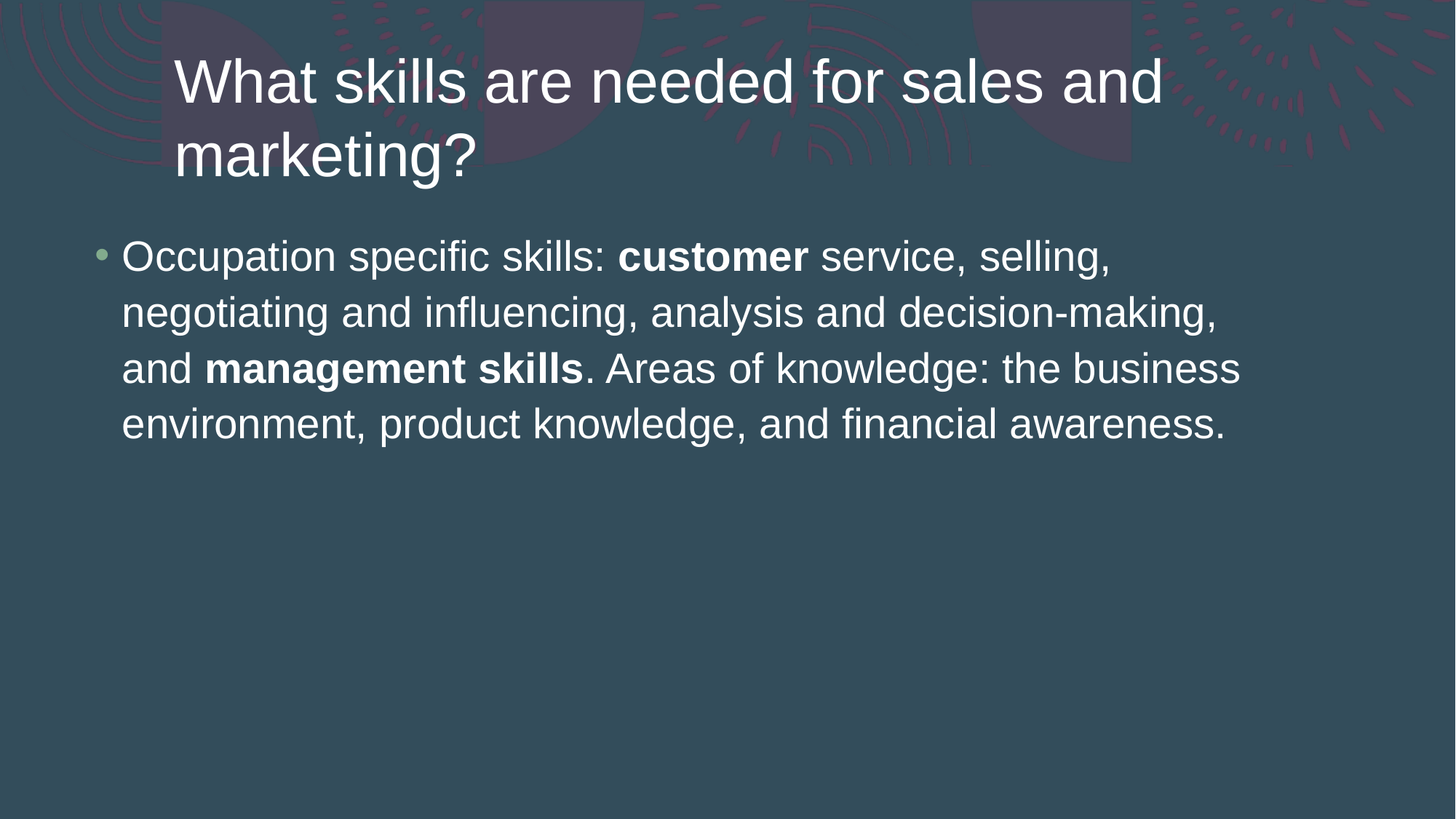

# What skills are needed for sales and marketing?
Occupation specific skills: customer service, selling, negotiating and influencing, analysis and decision-making, and management skills. Areas of knowledge: the business environment, product knowledge, and financial awareness.